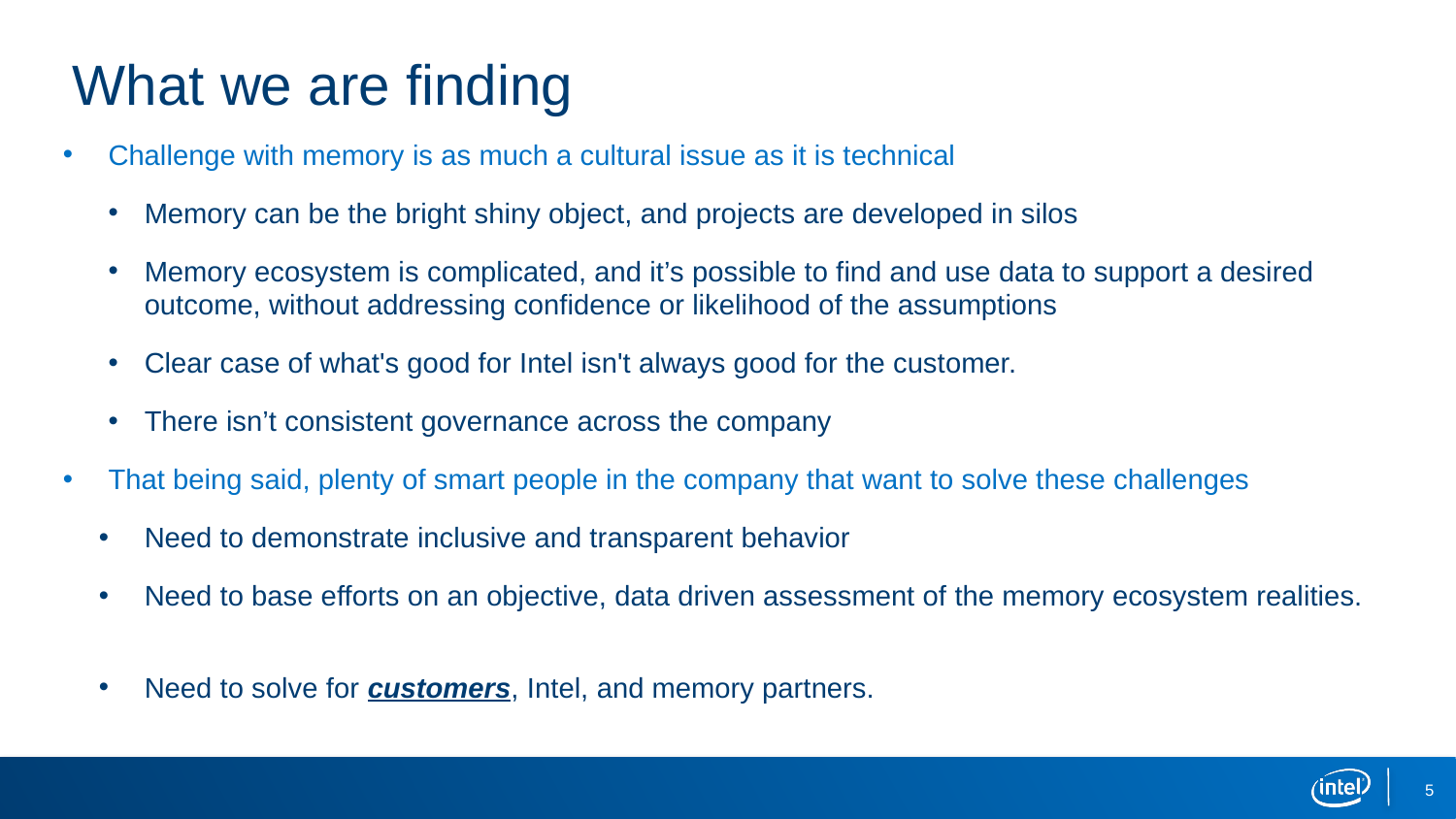

# What we are finding
Challenge with memory is as much a cultural issue as it is technical
Memory can be the bright shiny object, and projects are developed in silos
Memory ecosystem is complicated, and it’s possible to find and use data to support a desired outcome, without addressing confidence or likelihood of the assumptions
Clear case of what's good for Intel isn't always good for the customer.
There isn’t consistent governance across the company
That being said, plenty of smart people in the company that want to solve these challenges
Need to demonstrate inclusive and transparent behavior
Need to base efforts on an objective, data driven assessment of the memory ecosystem realities.
Need to solve for customers, Intel, and memory partners.

5